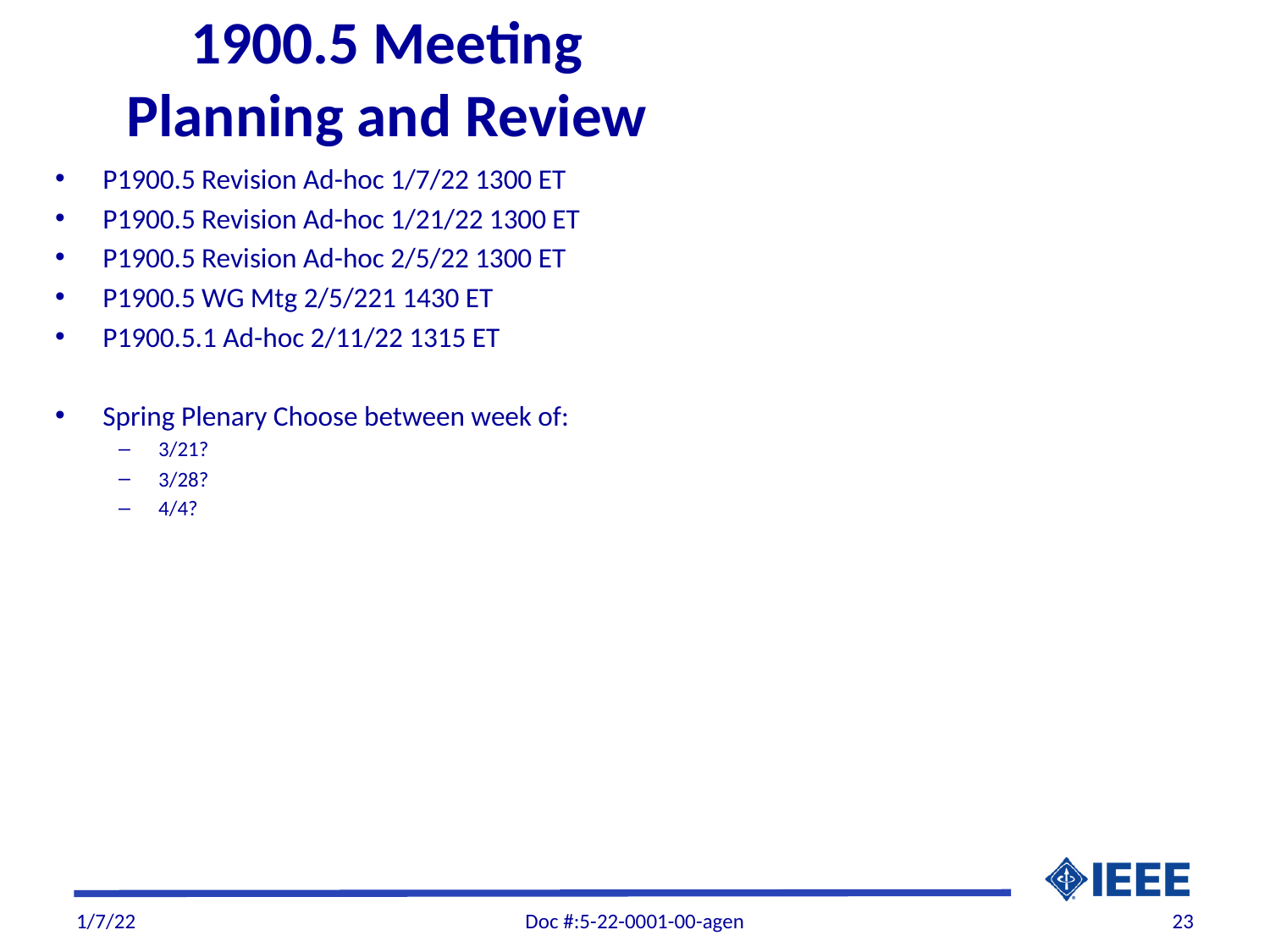

# 1900.5 Meeting Planning and Review
P1900.5 Revision Ad-hoc 1/7/22 1300 ET
P1900.5 Revision Ad-hoc 1/21/22 1300 ET
P1900.5 Revision Ad-hoc 2/5/22 1300 ET
P1900.5 WG Mtg 2/5/221 1430 ET
P1900.5.1 Ad-hoc 2/11/22 1315 ET

Spring Plenary Choose between week of:
3/21?
3/28?
4/4?

1/7/22
Doc #:5-22-0001-00-agen
23